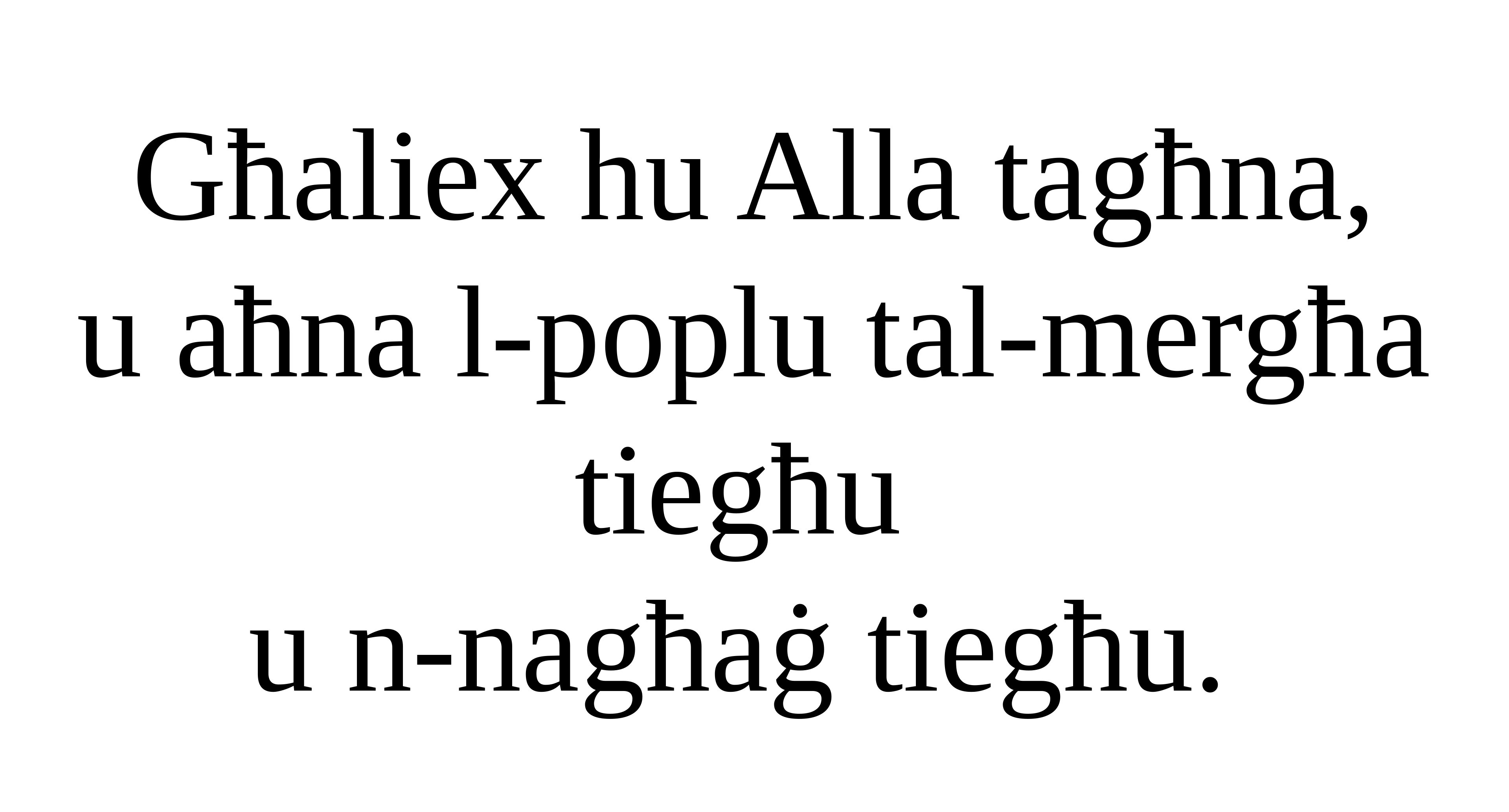

Għaliex hu Alla tagħna,
u aħna l-poplu tal-mergħa tiegħu
u n-nagħaġ tiegħu.